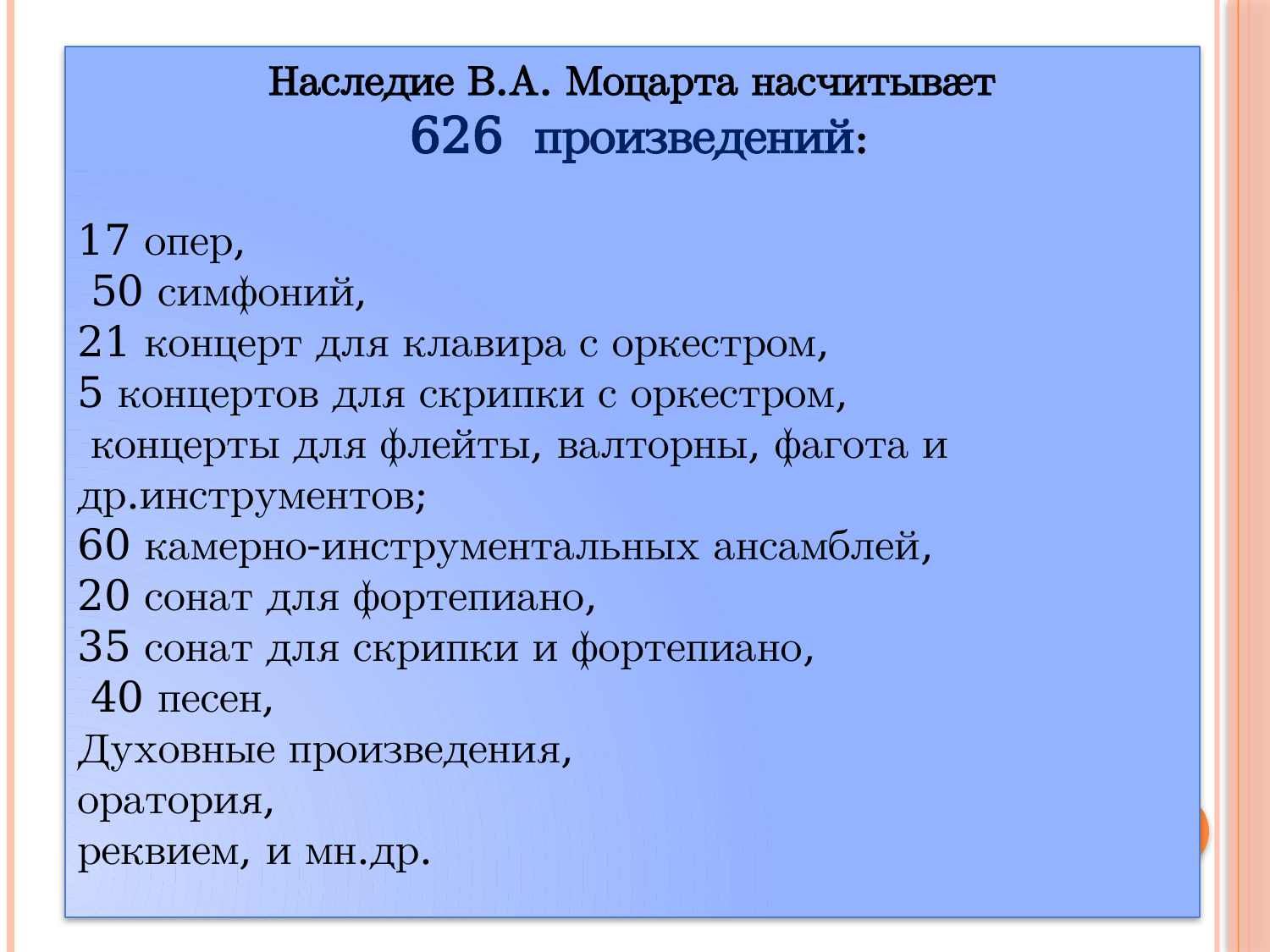

Наследие В.А. Моцарта насчитывает
 626  произведений:

17 опер,
 50 симфоний,
21 концерт для клавира с оркестром,
5 концертов для скрипки с оркестром,
 концерты для флейты, валторны, фагота и др.инструментов;
60 камерно-инструментальных ансамблей,
20 сонат для фортепиано,
35 сонат для скрипки и фортепиано,
 40 песен,
Духовные произведения,
оратория,
реквием, и мн.др.